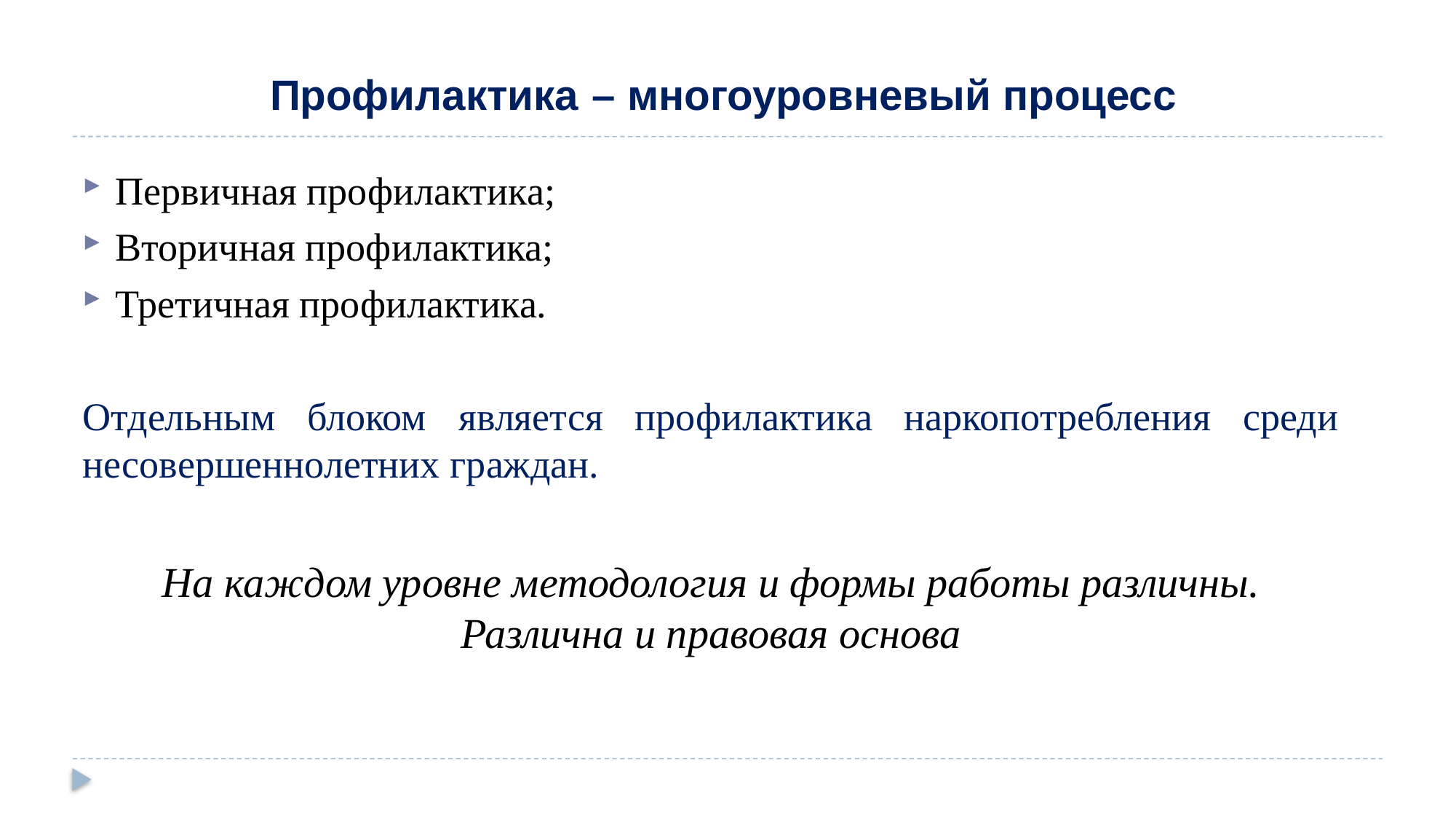

# Профилактика – многоуровневый процесс
Первичная профилактика;
Вторичная профилактика;
Третичная профилактика.

Отдельным блоком является профилактика наркопотребления среди несовершеннолетних граждан.

На каждом уровне методология и формы работы различны. Различна и правовая основа